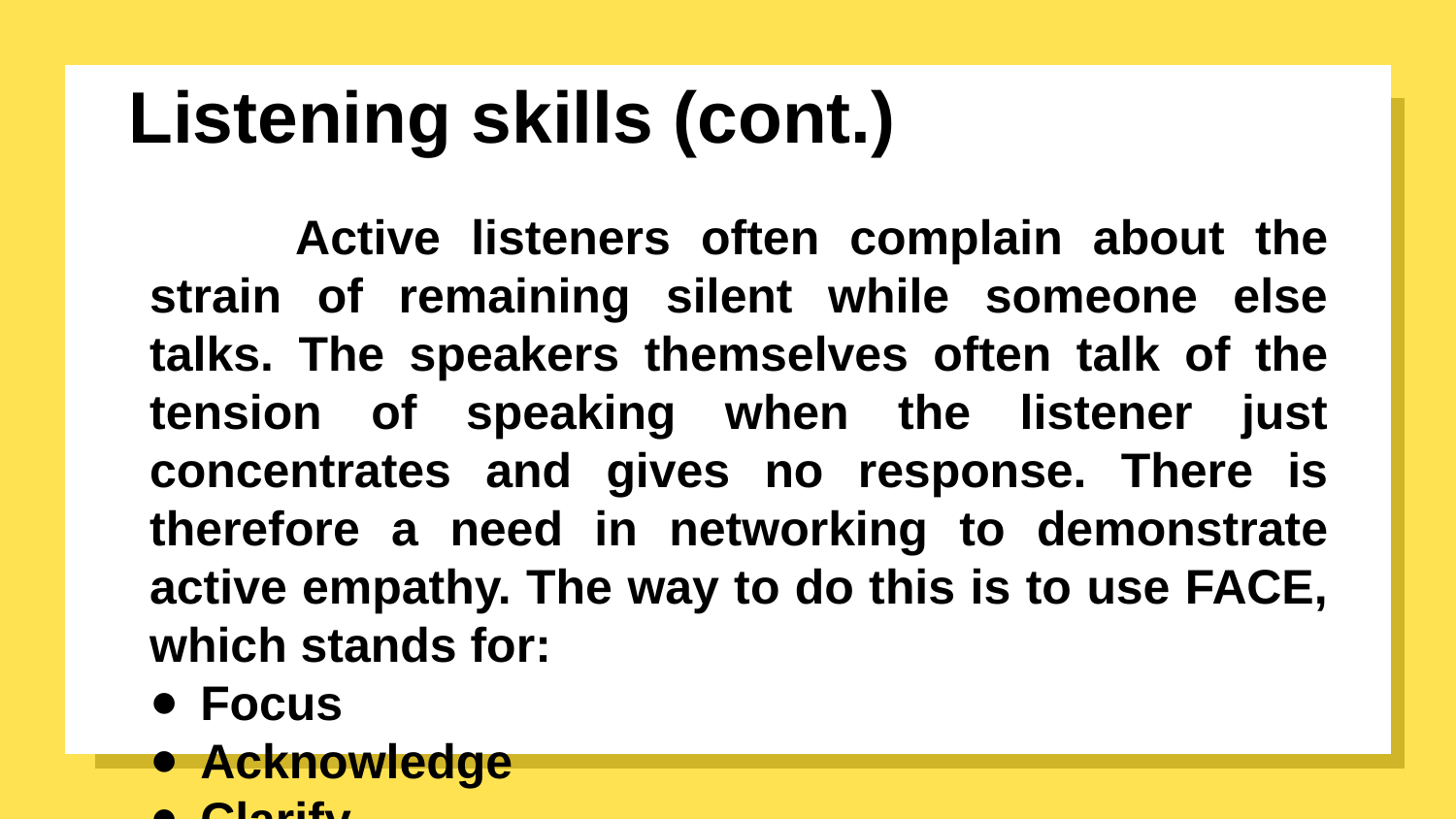

# Listening skills (cont.)
	Active listeners often complain about the strain of remaining silent while someone else talks. The speakers themselves often talk of the tension of speaking when the listener just concentrates and gives no response. There is therefore a need in networking to demonstrate active empathy. The way to do this is to use FACE, which stands for:
Focus
Acknowledge
Clarify
Empathize